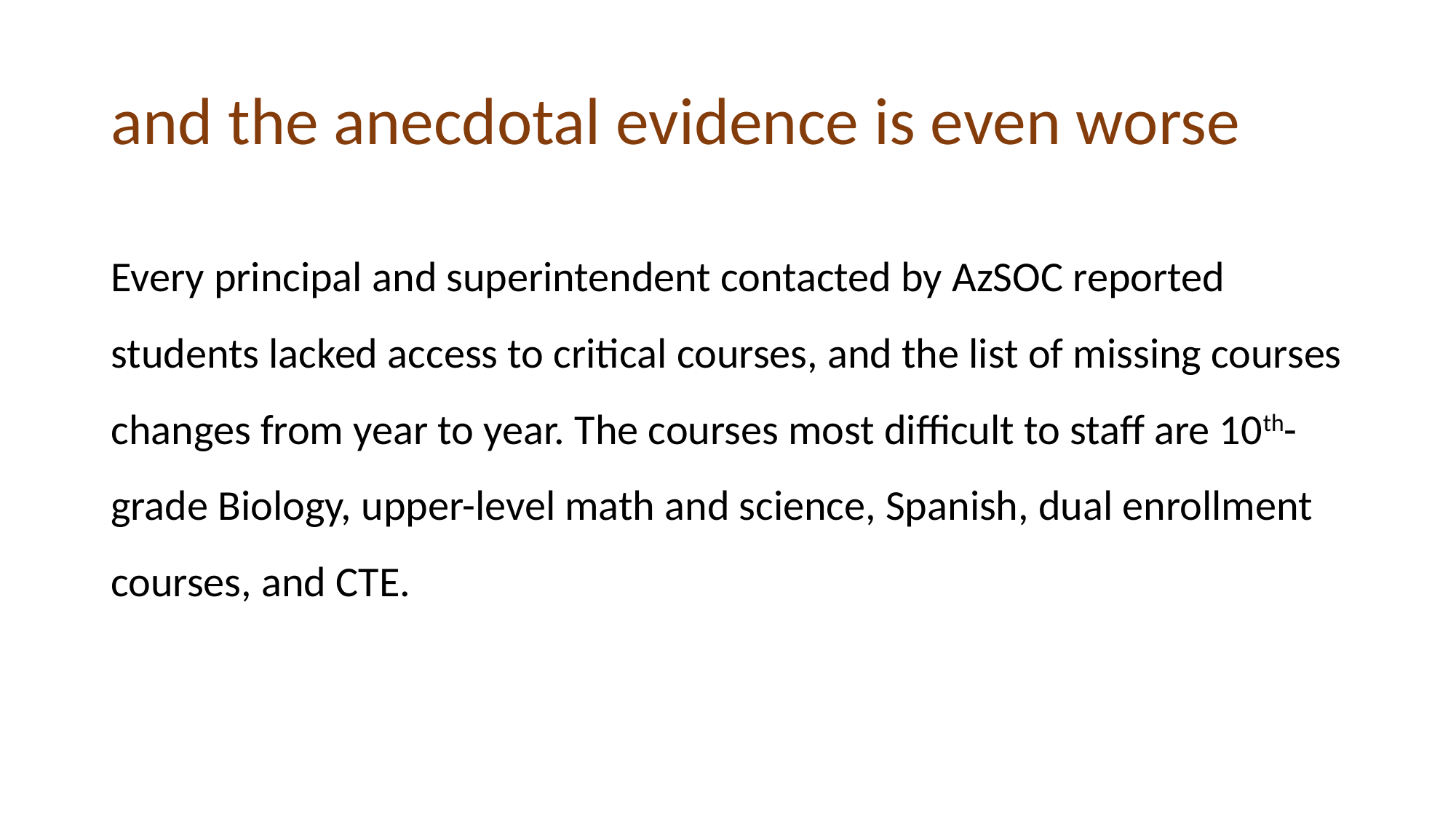

# and the anecdotal evidence is even worse
Every principal and superintendent contacted by AzSOC reported students lacked access to critical courses, and the list of missing courses changes from year to year. The courses most difficult to staff are 10th-grade Biology, upper-level math and science, Spanish, dual enrollment courses, and CTE.